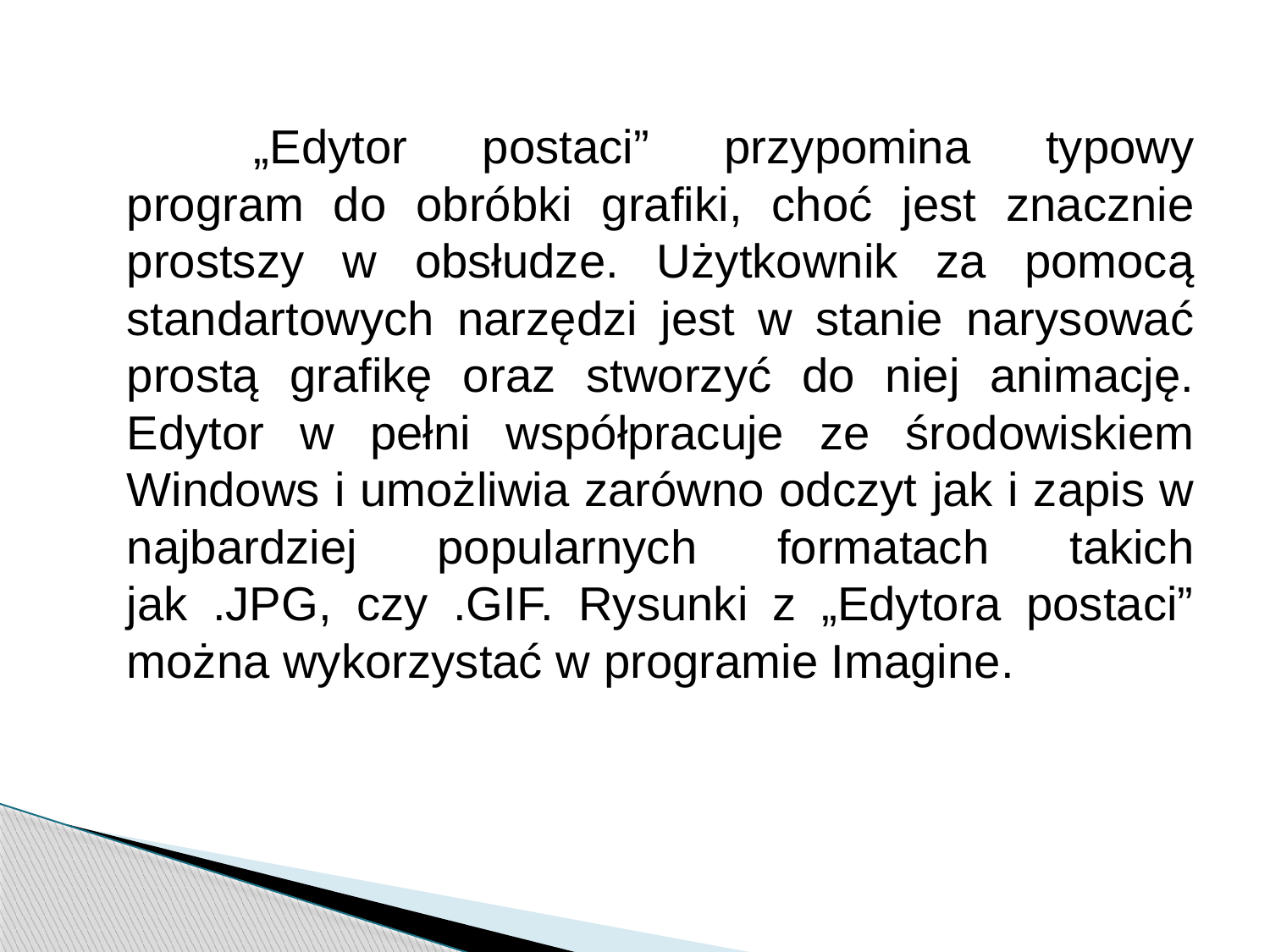

„Edytor postaci” przypomina typowy program do obróbki grafiki, choć jest znacznie prostszy w obsłudze. Użytkownik za pomocą standartowych narzędzi jest w stanie narysować prostą grafikę oraz stworzyć do niej animację. Edytor w pełni współpracuje ze środowiskiem Windows i umożliwia zarówno odczyt jak i zapis w najbardziej popularnych formatach takich jak .JPG, czy .GIF. Rysunki z „Edytora postaci” można wykorzystać w programie Imagine.